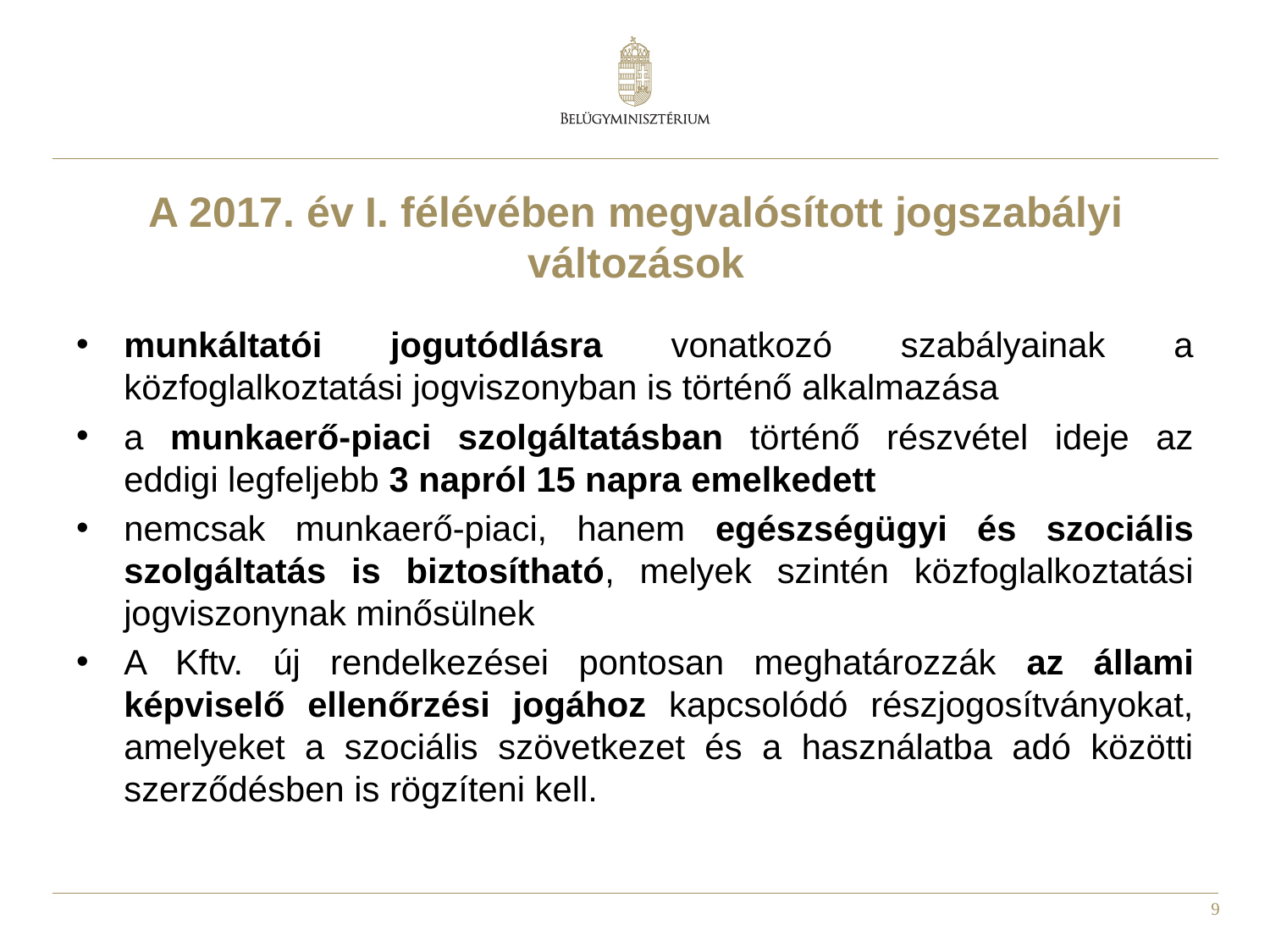

# A 2017. év I. félévében megvalósított jogszabályi változások
munkáltatói jogutódlásra vonatkozó szabályainak a közfoglalkoztatási jogviszonyban is történő alkalmazása
a munkaerő-piaci szolgáltatásban történő részvétel ideje az eddigi legfeljebb 3 napról 15 napra emelkedett
nemcsak munkaerő-piaci, hanem egészségügyi és szociális szolgáltatás is biztosítható, melyek szintén közfoglalkoztatási jogviszonynak minősülnek
A Kftv. új rendelkezései pontosan meghatározzák az állami képviselő ellenőrzési jogához kapcsolódó részjogosítványokat, amelyeket a szociális szövetkezet és a használatba adó közötti szerződésben is rögzíteni kell.